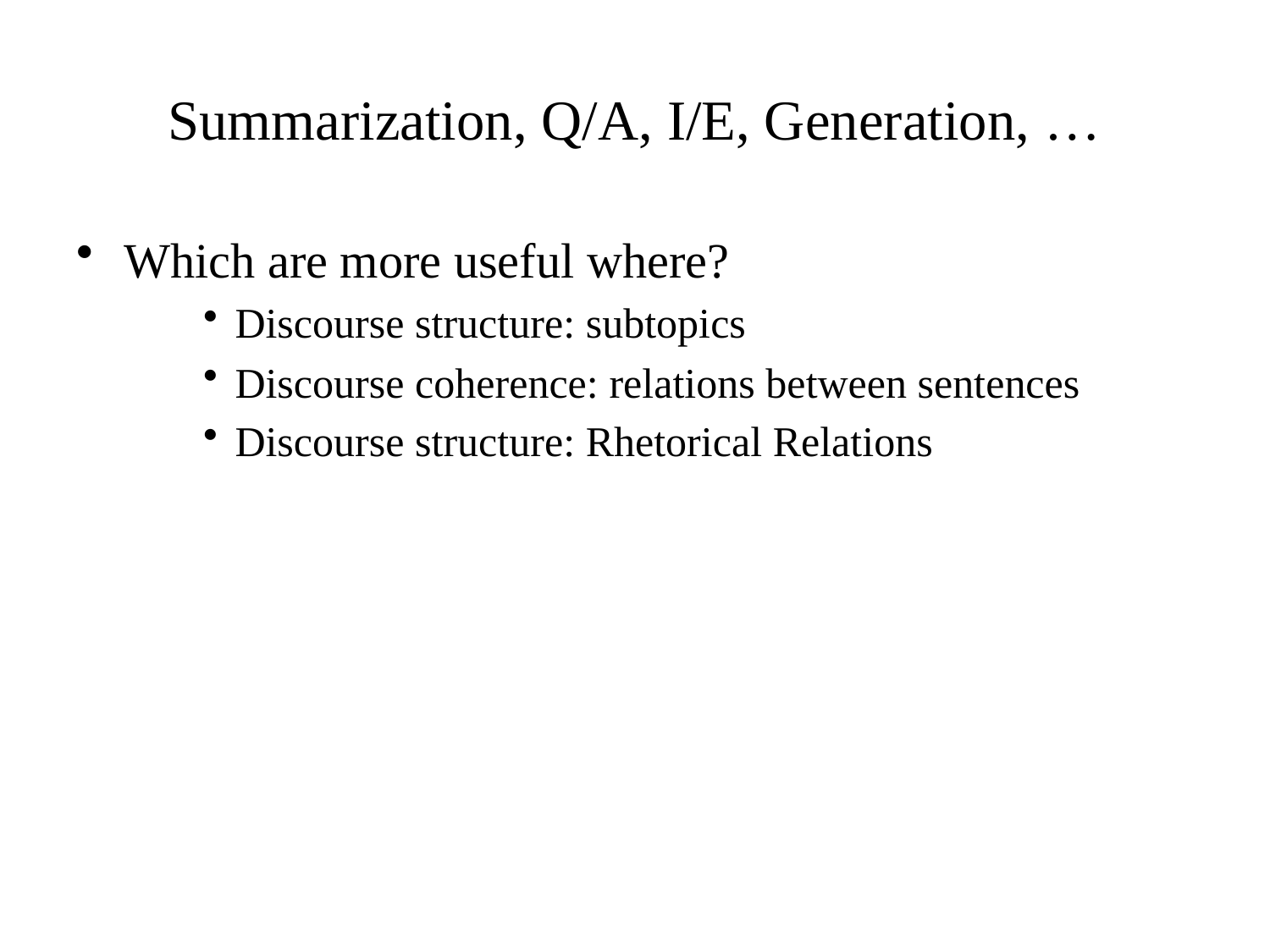

# Summarization, Q/A, I/E, Generation, …
Which are more useful where?
Discourse structure: subtopics
Discourse coherence: relations between sentences
Discourse structure: Rhetorical Relations